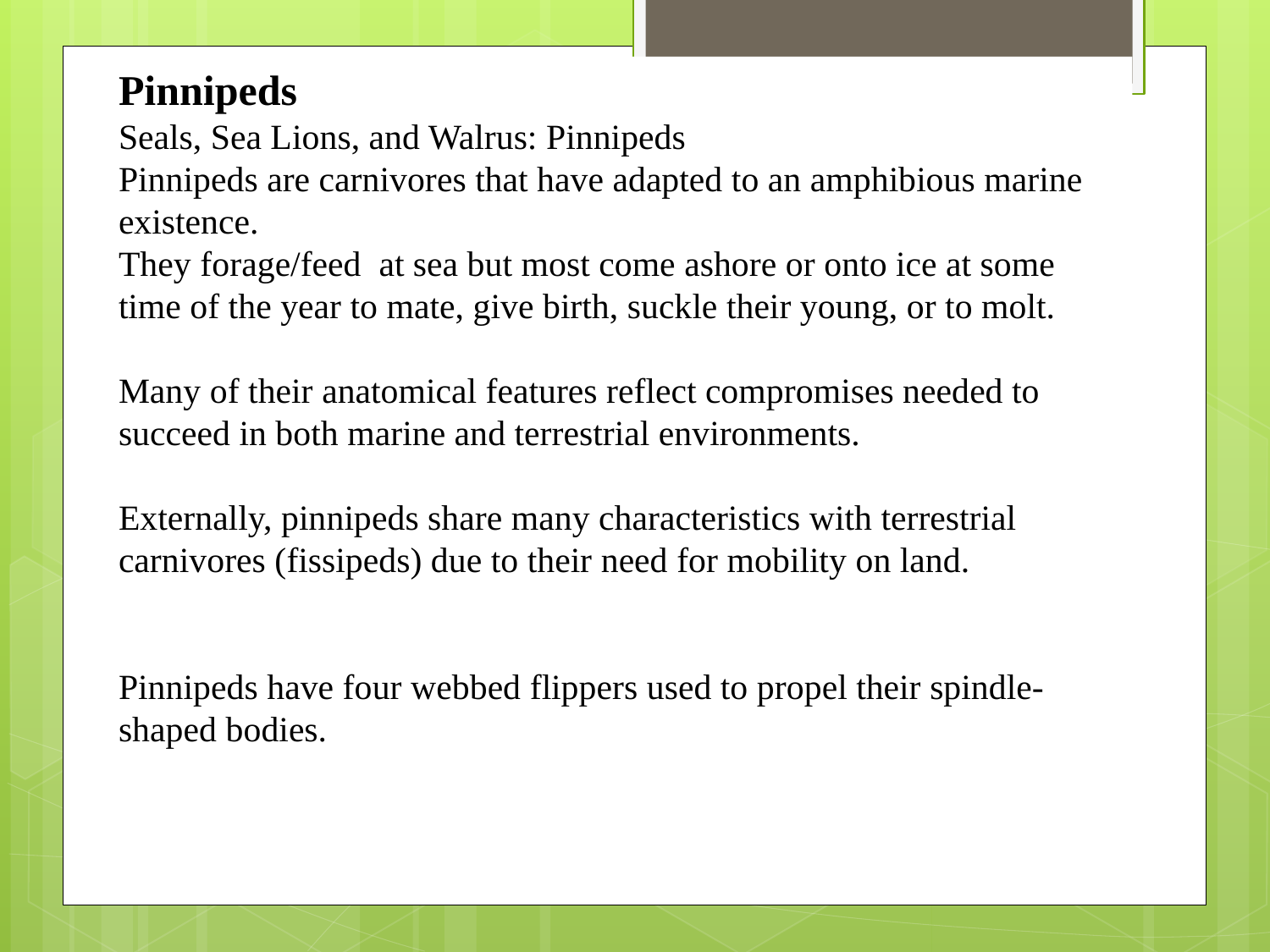

Pinnipeds
Seals, Sea Lions, and Walrus: Pinnipeds
Pinnipeds are carnivores that have adapted to an amphibious marine existence.
They forage/feed  at sea but most come ashore or onto ice at some time of the year to mate, give birth, suckle their young, or to molt.

Many of their anatomical features reflect compromises needed to succeed in both marine and terrestrial environments.

Externally, pinnipeds share many characteristics with terrestrial carnivores (fissipeds) due to their need for mobility on land.

Pinnipeds have four webbed flippers used to propel their spindle-shaped bodies.